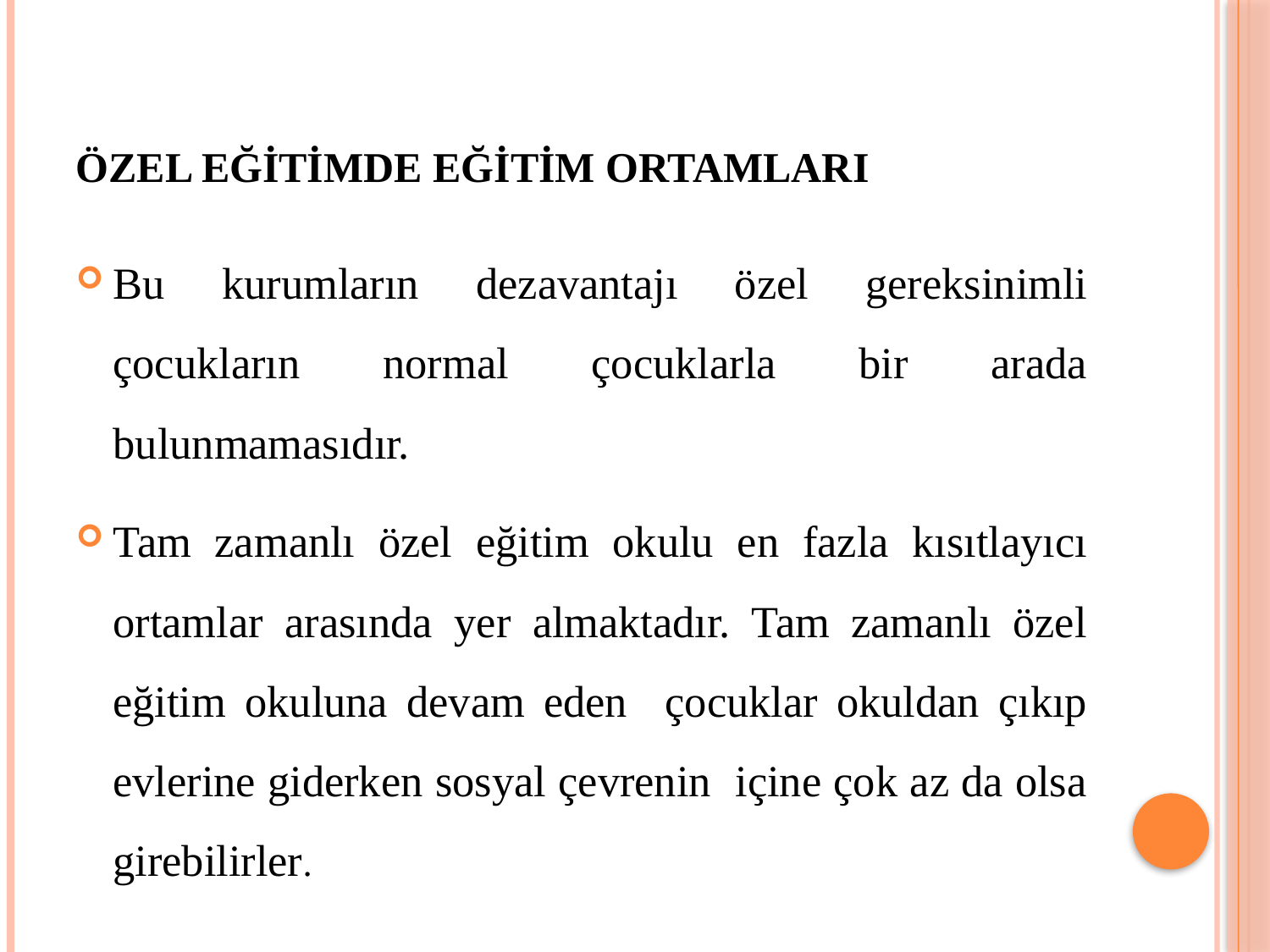

# ÖZEL EĞİTİMDE EĞİTİM ORTAMLARI
Bu kurumların dezavantajı özel gereksinimli çocukların normal çocuklarla bir arada bulunmamasıdır.
Tam zamanlı özel eğitim okulu en fazla kısıtlayıcı ortamlar arasında yer almaktadır. Tam zamanlı özel eğitim okuluna devam eden  çocuklar okuldan çıkıp evlerine giderken sosyal çevrenin  içine çok az da olsa girebilirler.